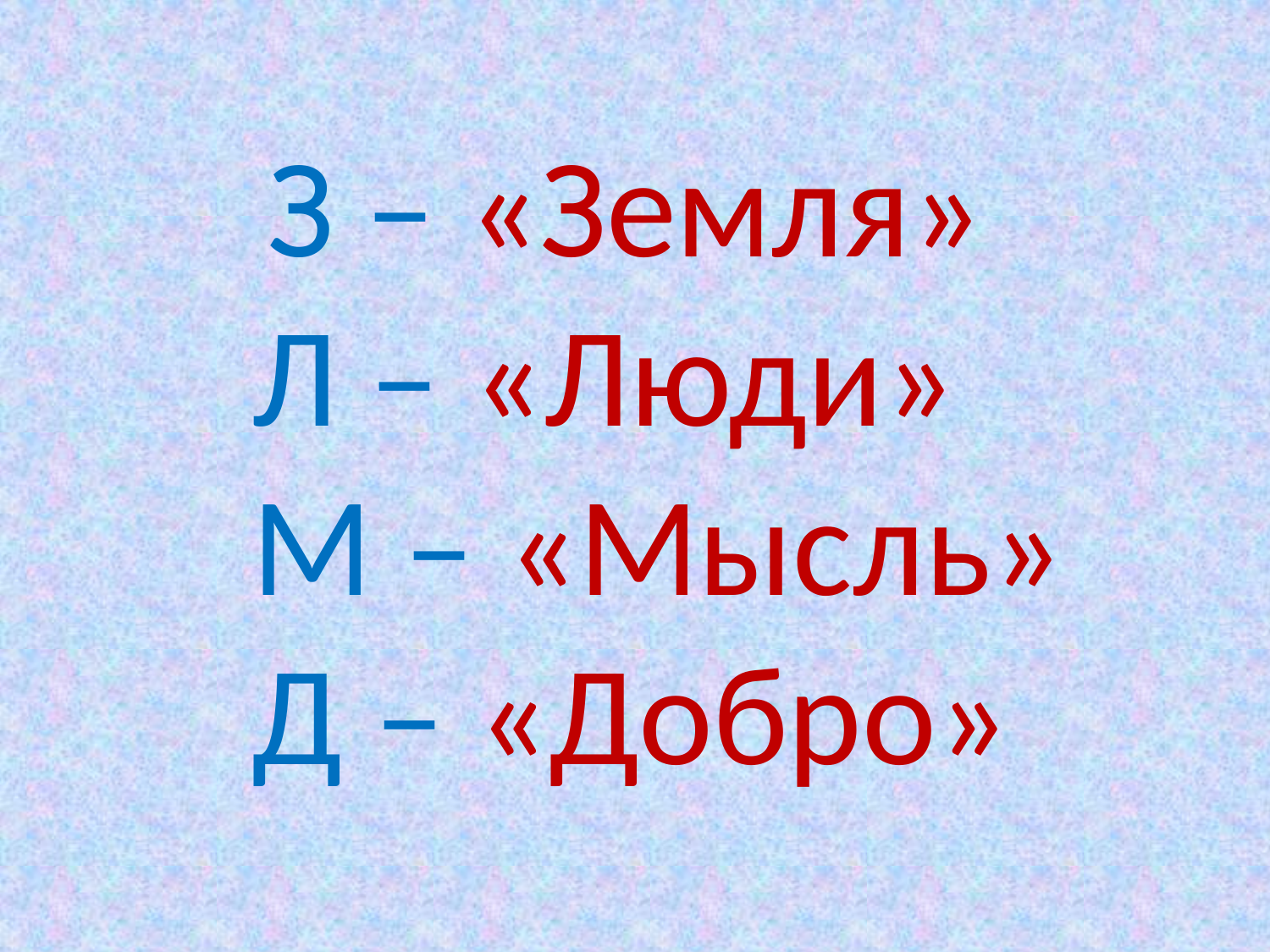

З – «Земля»
    Л – «Люди»
    М – «Мысль»
    Д – «Добро»